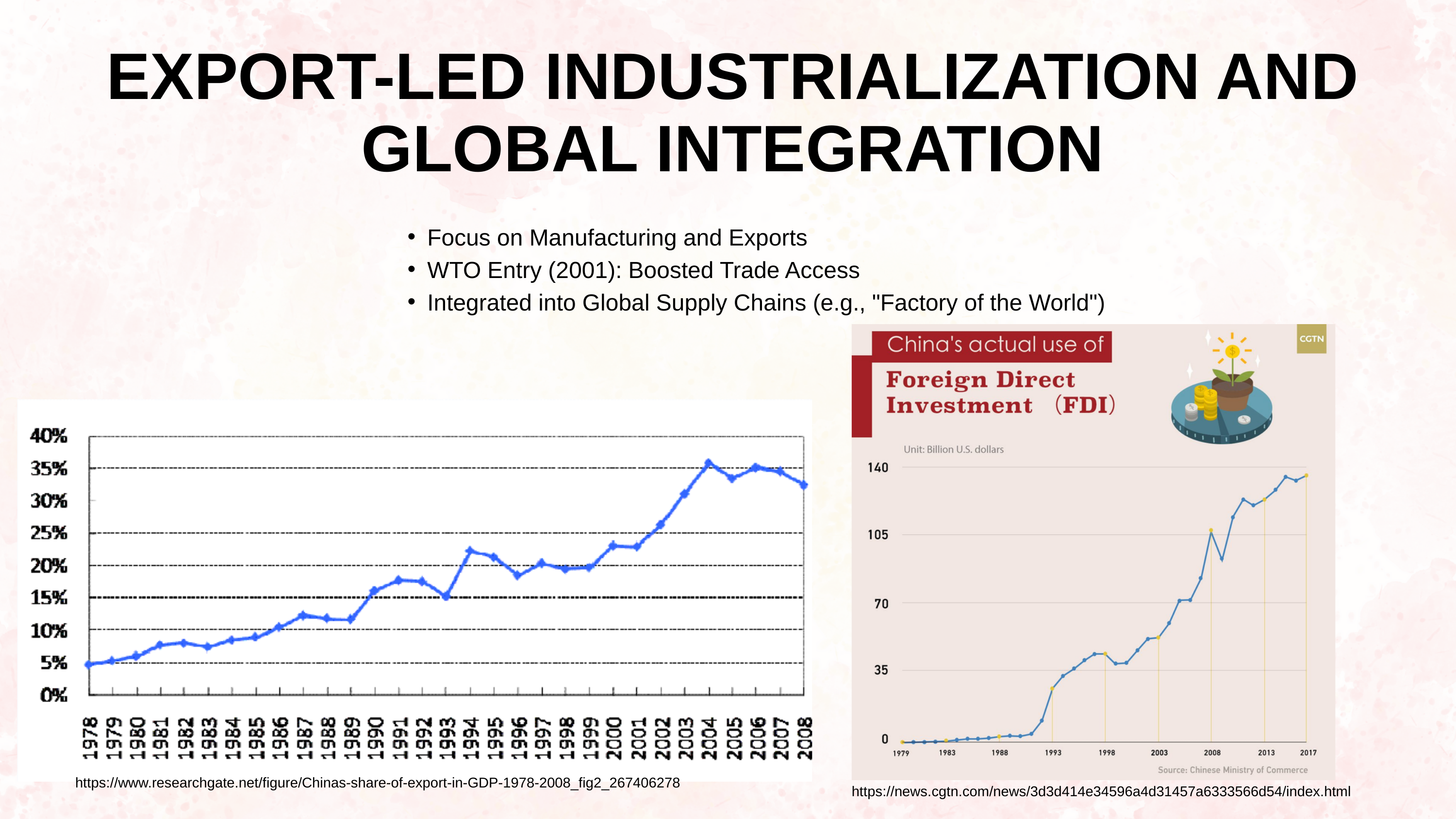

EXPORT-LED INDUSTRIALIZATION AND GLOBAL INTEGRATION
Focus on Manufacturing and Exports
WTO Entry (2001): Boosted Trade Access
Integrated into Global Supply Chains (e.g., "Factory of the World")

https://www.researchgate.net/figure/Chinas-share-of-export-in-GDP-1978-2008_fig2_267406278
https://news.cgtn.com/news/3d3d414e34596a4d31457a6333566d54/index.html